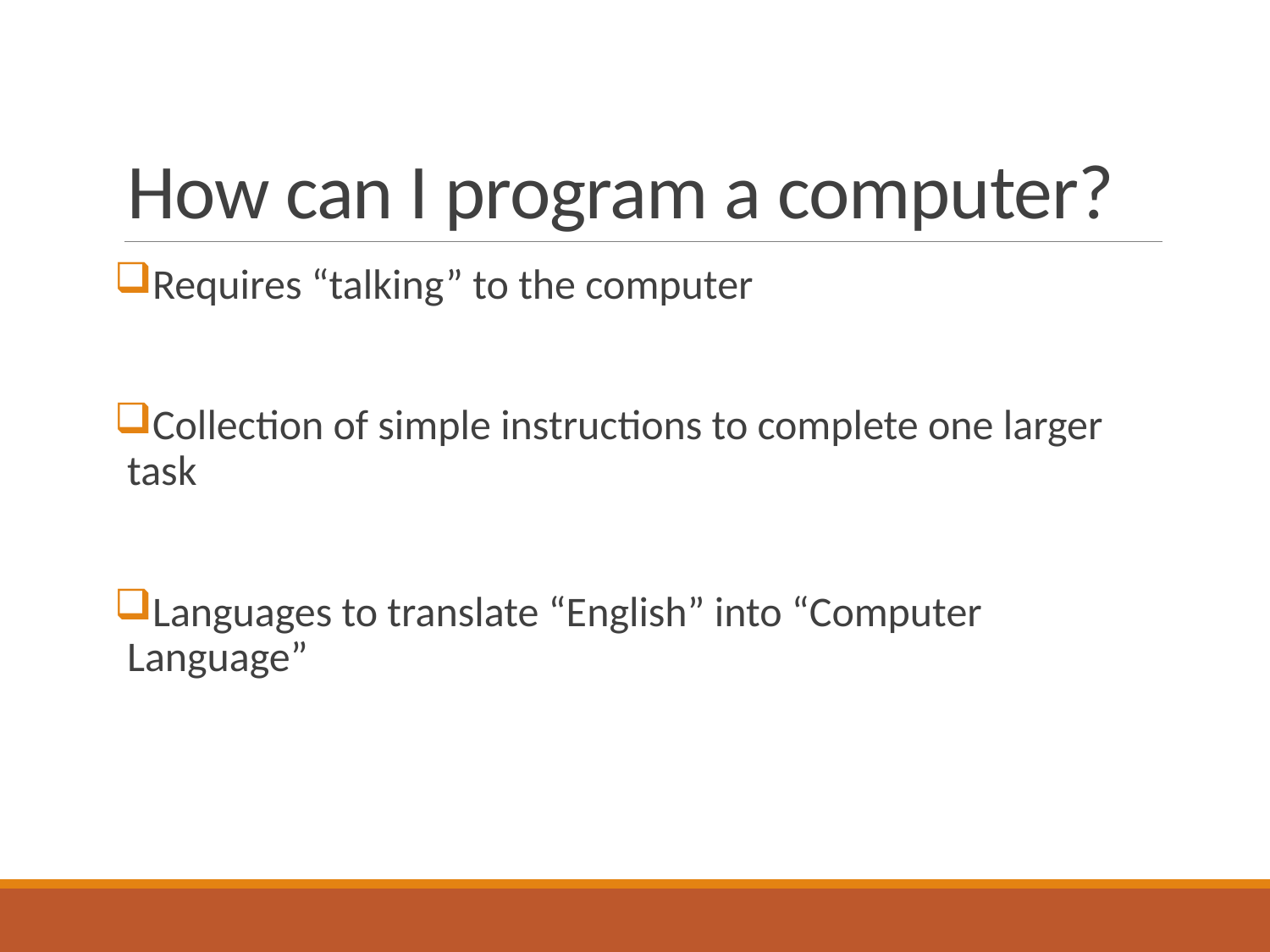

# How can I program a computer?
Requires “talking” to the computer

Collection of simple instructions to complete one larger task

Languages to translate “English” into “Computer Language”